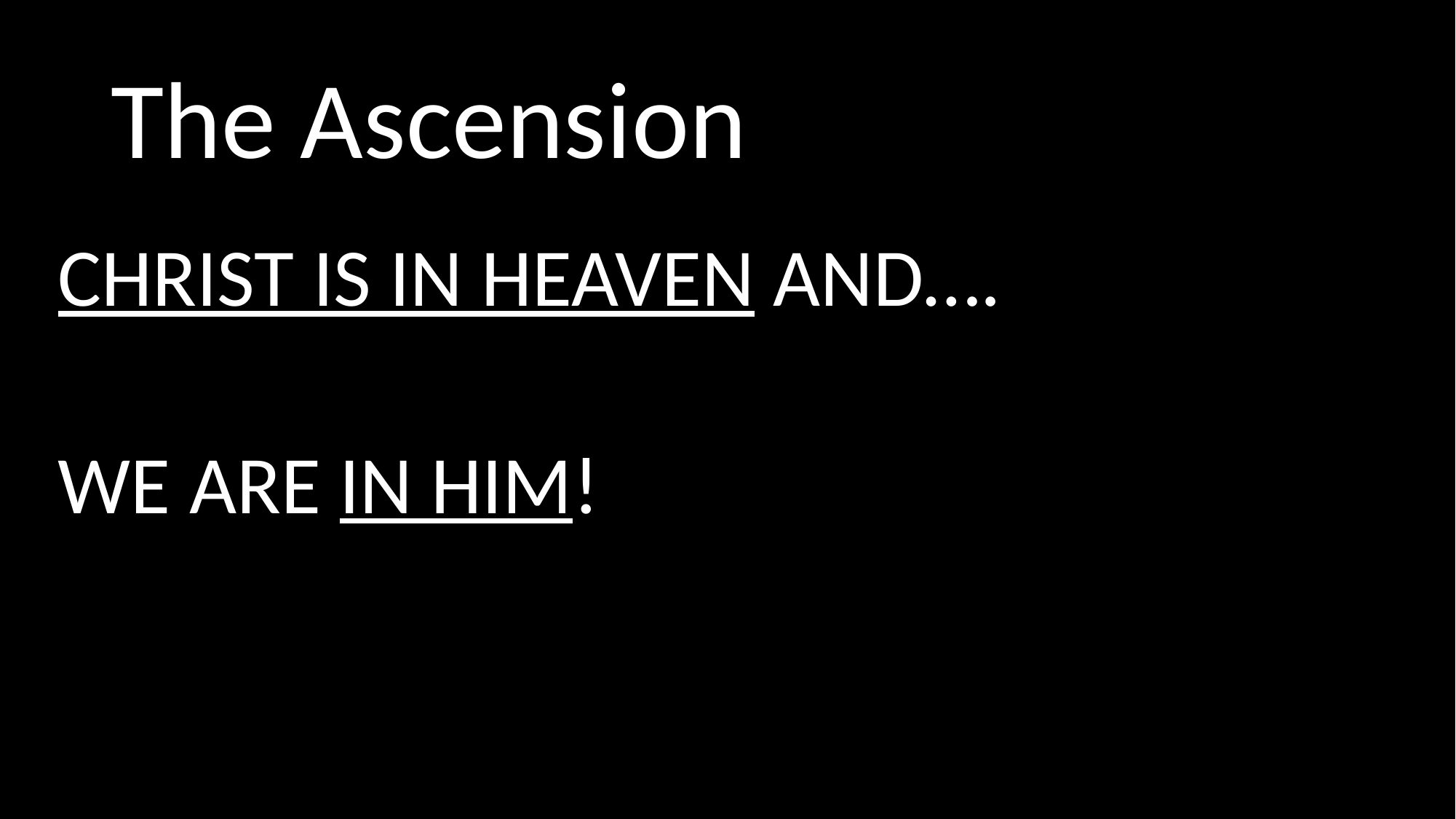

# The Ascension
CHRIST IS IN HEAVEN AND….

WE ARE IN HIM!